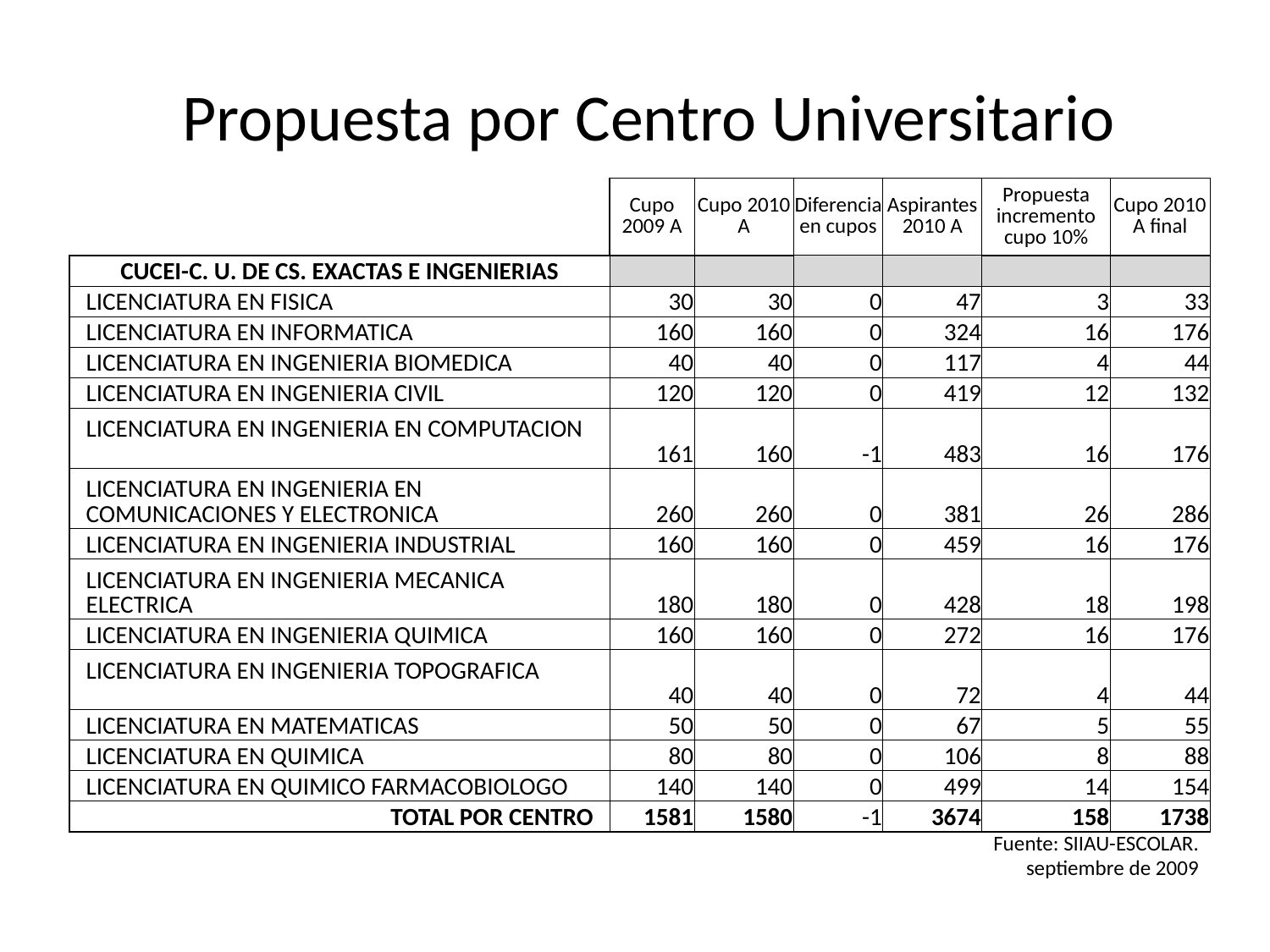

# Propuesta por Centro Universitario
|  | Cupo 2009 A | Cupo 2010 A | Diferencia en cupos | Aspirantes 2010 A | Propuesta incremento cupo 10% | Cupo 2010 A final |
| --- | --- | --- | --- | --- | --- | --- |
| CUCEI-C. U. DE CS. EXACTAS E INGENIERIAS |  |  |  |  |  |  |
| LICENCIATURA EN FISICA | 30 | 30 | 0 | 47 | 3 | 33 |
| LICENCIATURA EN INFORMATICA | 160 | 160 | 0 | 324 | 16 | 176 |
| LICENCIATURA EN INGENIERIA BIOMEDICA | 40 | 40 | 0 | 117 | 4 | 44 |
| LICENCIATURA EN INGENIERIA CIVIL | 120 | 120 | 0 | 419 | 12 | 132 |
| LICENCIATURA EN INGENIERIA EN COMPUTACION | 161 | 160 | -1 | 483 | 16 | 176 |
| LICENCIATURA EN INGENIERIA EN COMUNICACIONES Y ELECTRONICA | 260 | 260 | 0 | 381 | 26 | 286 |
| LICENCIATURA EN INGENIERIA INDUSTRIAL | 160 | 160 | 0 | 459 | 16 | 176 |
| LICENCIATURA EN INGENIERIA MECANICA ELECTRICA | 180 | 180 | 0 | 428 | 18 | 198 |
| LICENCIATURA EN INGENIERIA QUIMICA | 160 | 160 | 0 | 272 | 16 | 176 |
| LICENCIATURA EN INGENIERIA TOPOGRAFICA | 40 | 40 | 0 | 72 | 4 | 44 |
| LICENCIATURA EN MATEMATICAS | 50 | 50 | 0 | 67 | 5 | 55 |
| LICENCIATURA EN QUIMICA | 80 | 80 | 0 | 106 | 8 | 88 |
| LICENCIATURA EN QUIMICO FARMACOBIOLOGO | 140 | 140 | 0 | 499 | 14 | 154 |
| TOTAL POR CENTRO | 1581 | 1580 | -1 | 3674 | 158 | 1738 |
Fuente: SIIAU-ESCOLAR.
septiembre de 2009